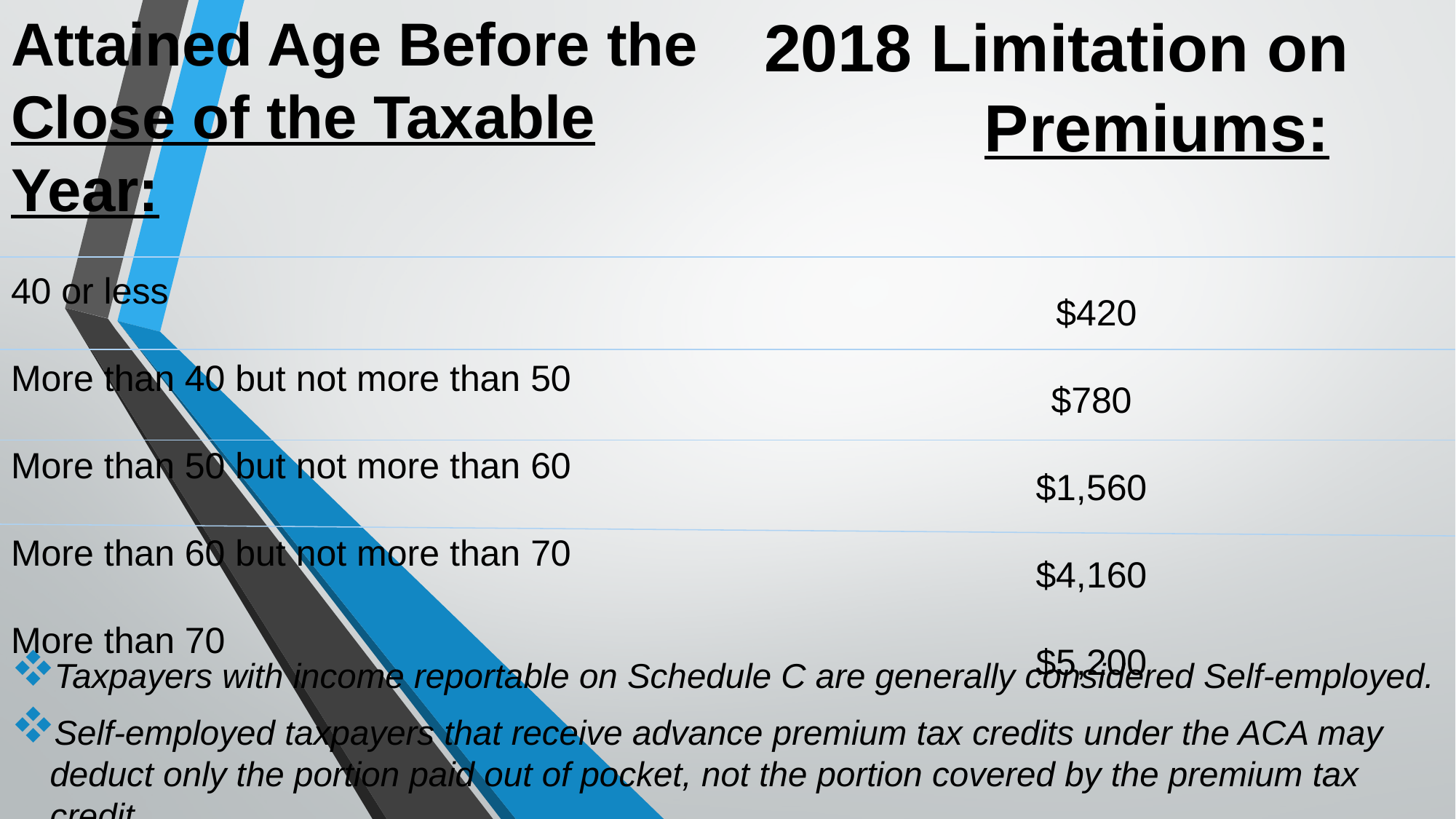

# Attained Age Before the Close of the Taxable Year: 40 or less More than 40 but not more than 50 More than 50 but not more than 60 More than 60 but not more than 70 More than 70
2018 Limitation on 		      Premiums:

 $420

$780

$1,560

$4,160

$5,200
Taxpayers with income reportable on Schedule C are generally considered Self-employed.
Self-employed taxpayers that receive advance premium tax credits under the ACA may deduct only the portion paid out of pocket, not the portion covered by the premium tax credit.